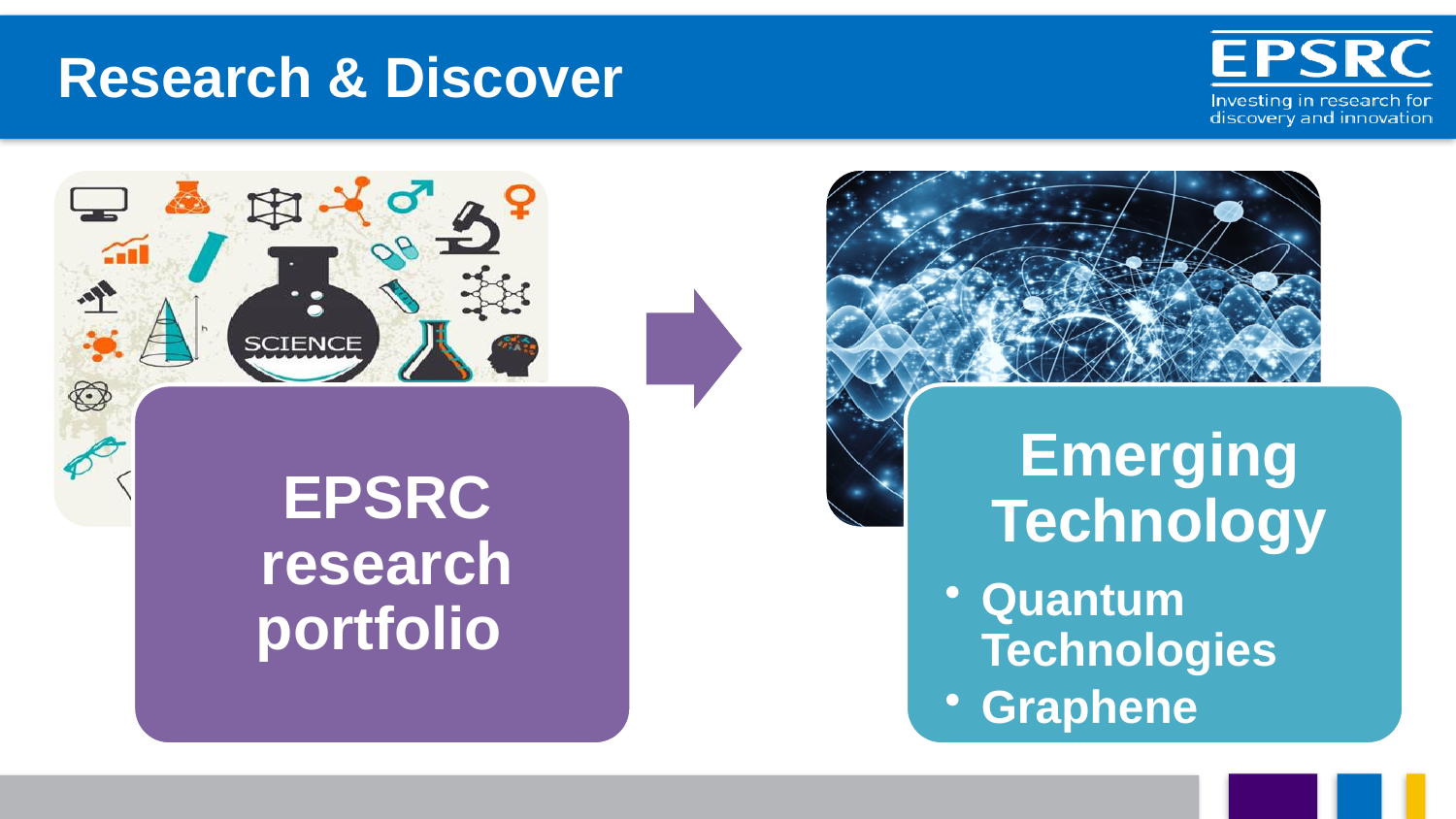

# Research & Discover
EPSRC research portfolio

Emerging Technology
Quantum Technologies
Graphene